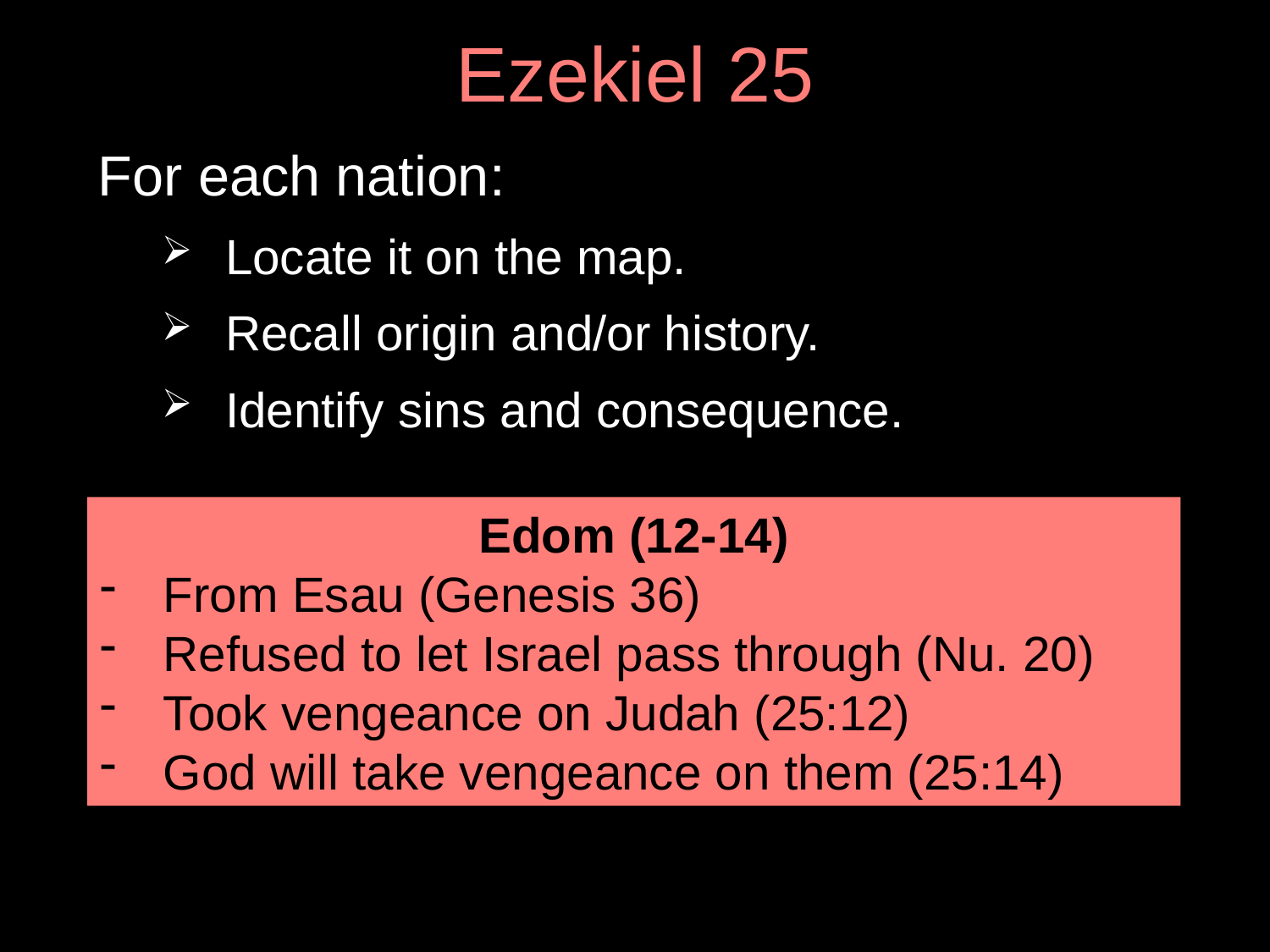

# Ezekiel 25
For each nation:
Locate it on the map.
Recall origin and/or history.
Identify sins and consequence.
Edom (12-14)
From Esau (Genesis 36)
Refused to let Israel pass through (Nu. 20)
Took vengeance on Judah (25:12)
God will take vengeance on them (25:14)